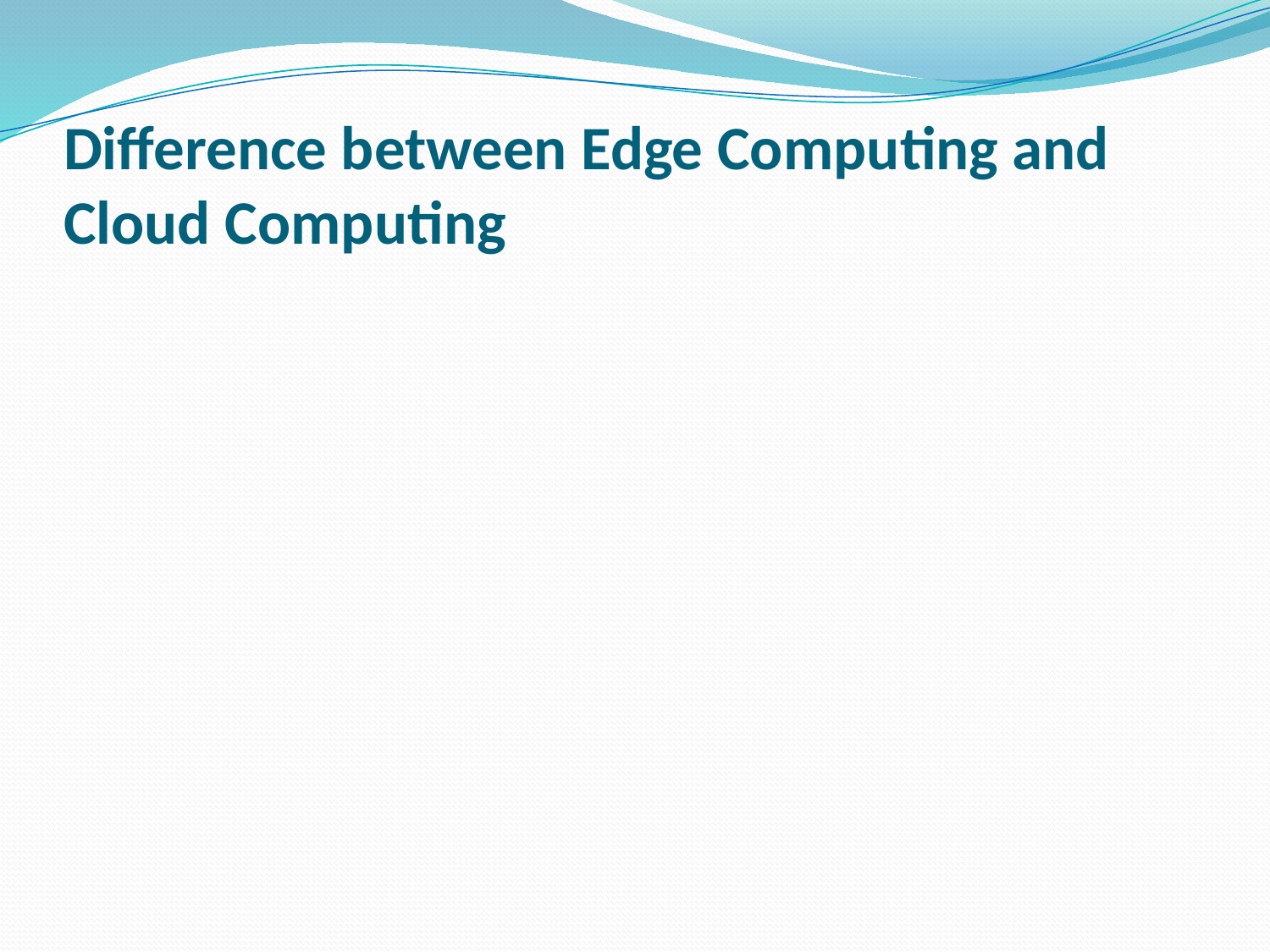

# Difference between Edge Computing and Cloud Computing